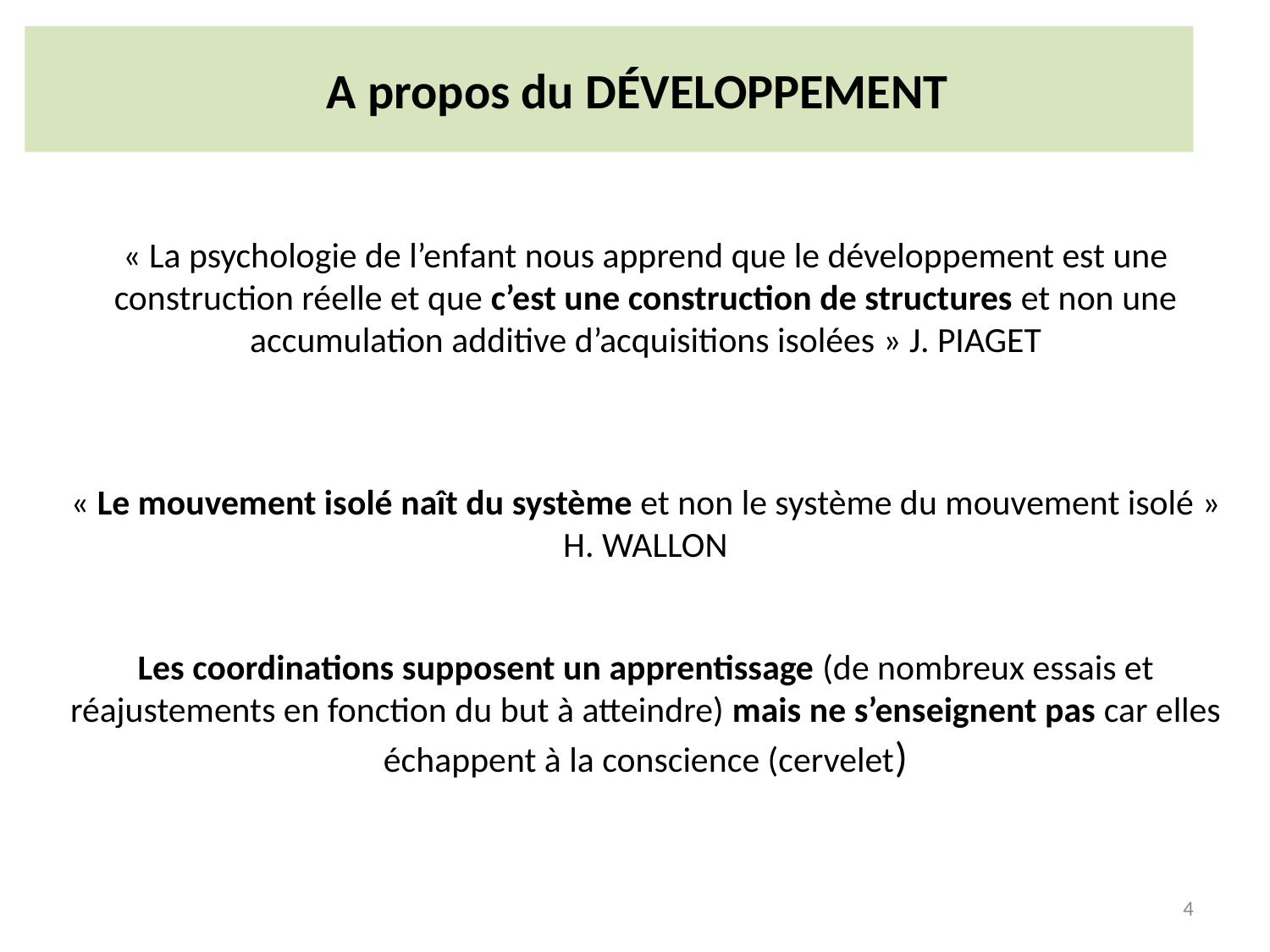

# A propos du DÉVELOPPEMENT

« La psychologie de l’enfant nous apprend que le développement est une construction réelle et que c’est une construction de structures et non une accumulation additive d’acquisitions isolées » J. PIAGET

« Le mouvement isolé naît du système et non le système du mouvement isolé » H. WALLON

Les coordinations supposent un apprentissage (de nombreux essais et réajustements en fonction du but à atteindre) mais ne s’enseignent pas car elles échappent à la conscience (cervelet)

4